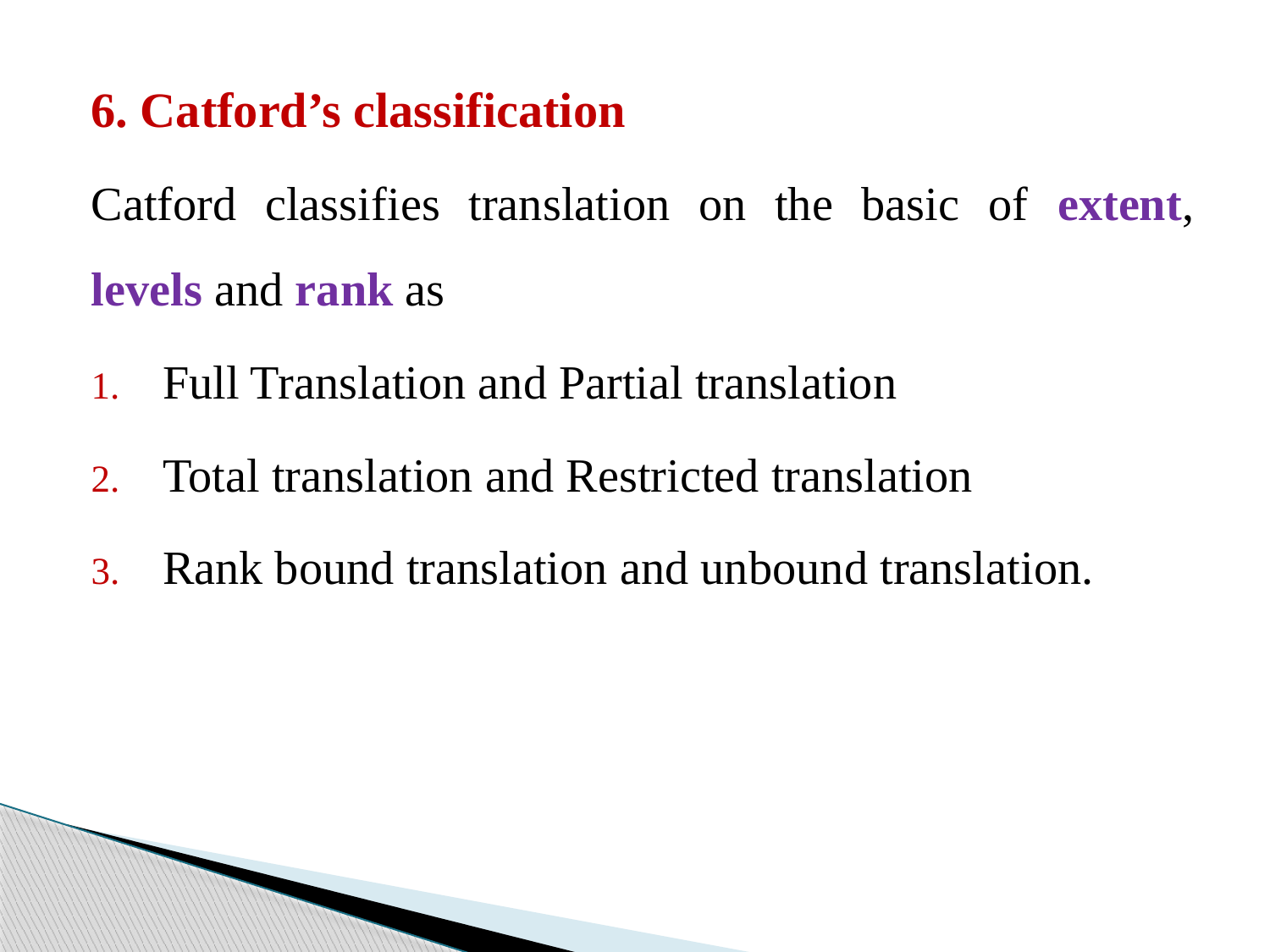

6. Catford’s classification
Catford classifies translation on the basic of extent, levels and rank as
Full Translation and Partial translation
Total translation and Restricted translation
Rank bound translation and unbound translation.